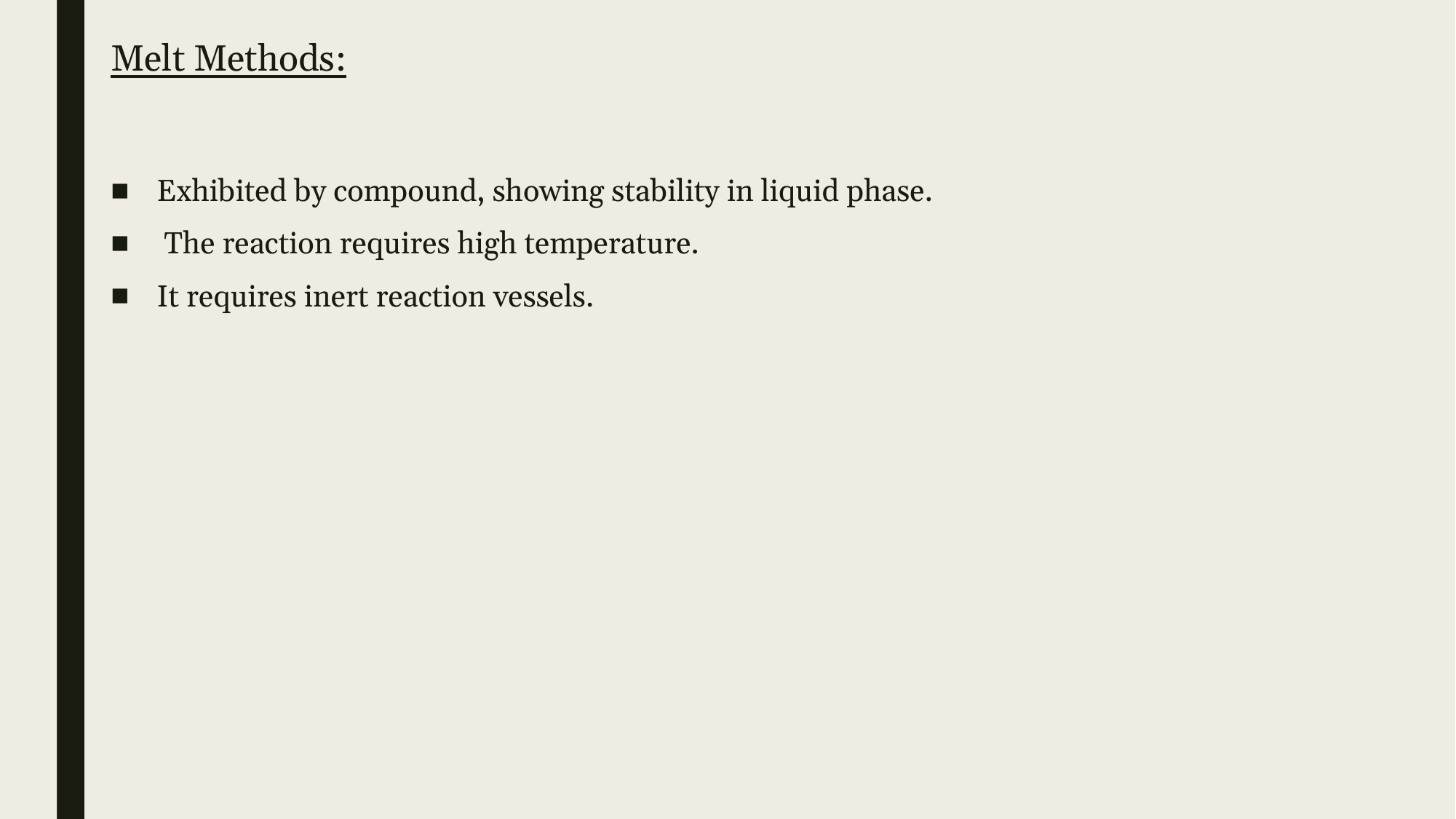

# Melt Methods:

Exhibited by compound, showing stability in liquid phase.
 The reaction requires high temperature.
It requires inert reaction vessels.